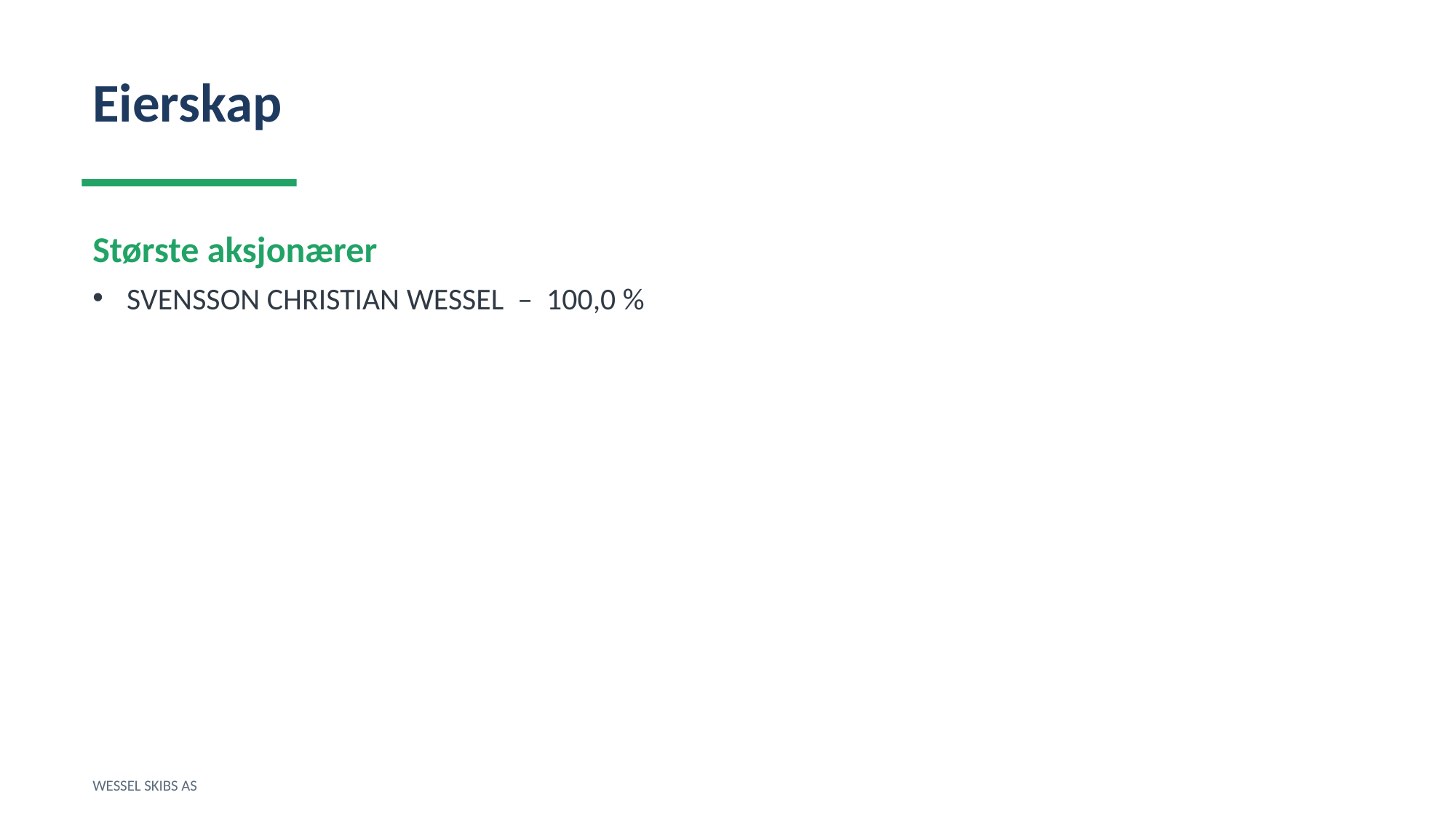

Eierskap

Største aksjonærer
SVENSSON CHRISTIAN WESSEL  –  100,0 %
WESSEL SKIBS AS